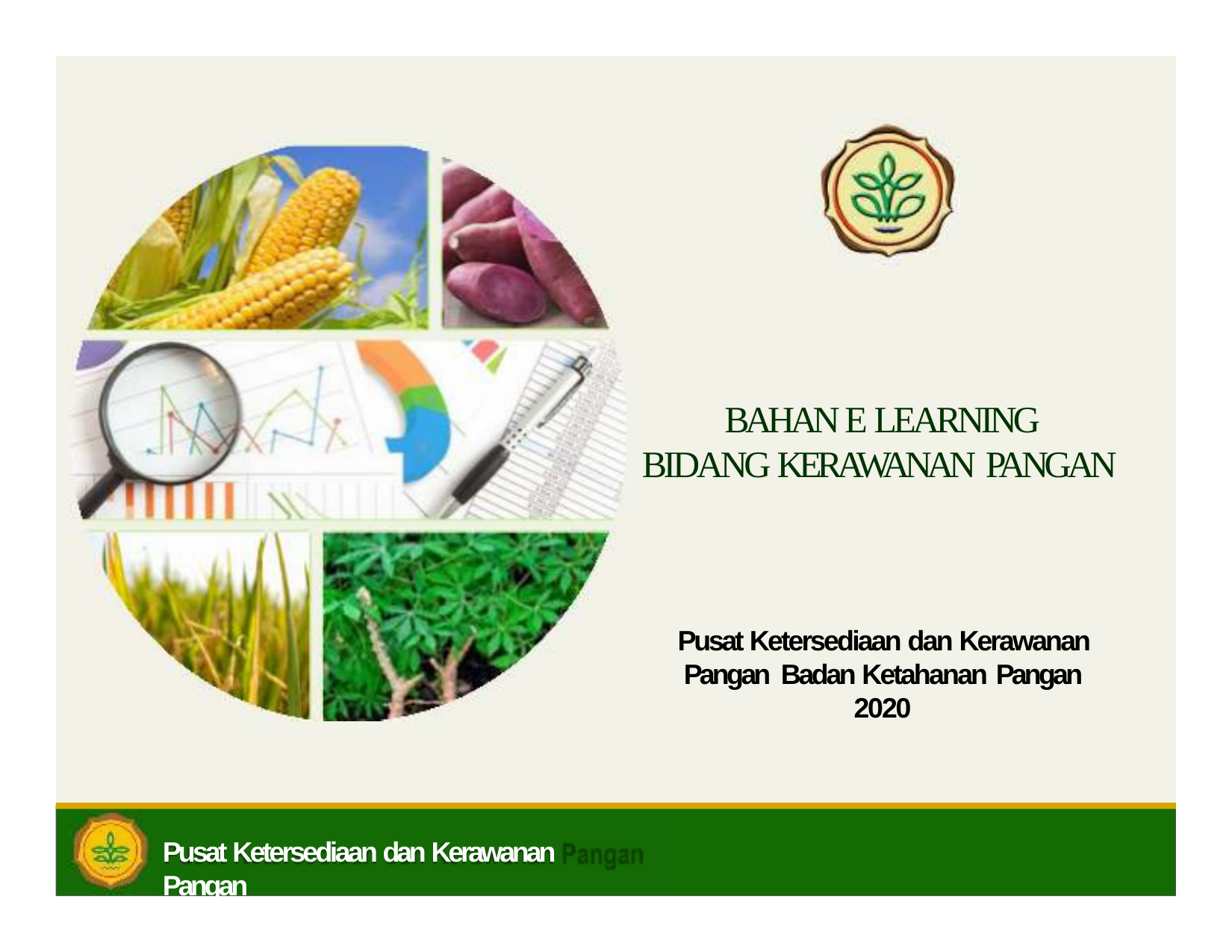

# BAHAN E LEARNING  BIDANG KERAWANAN PANGAN
Pusat Ketersediaan dan Kerawanan Pangan  Badan Ketahanan Pangan
2020

Pusat Ketersediaan dan Kerawanan Pangan